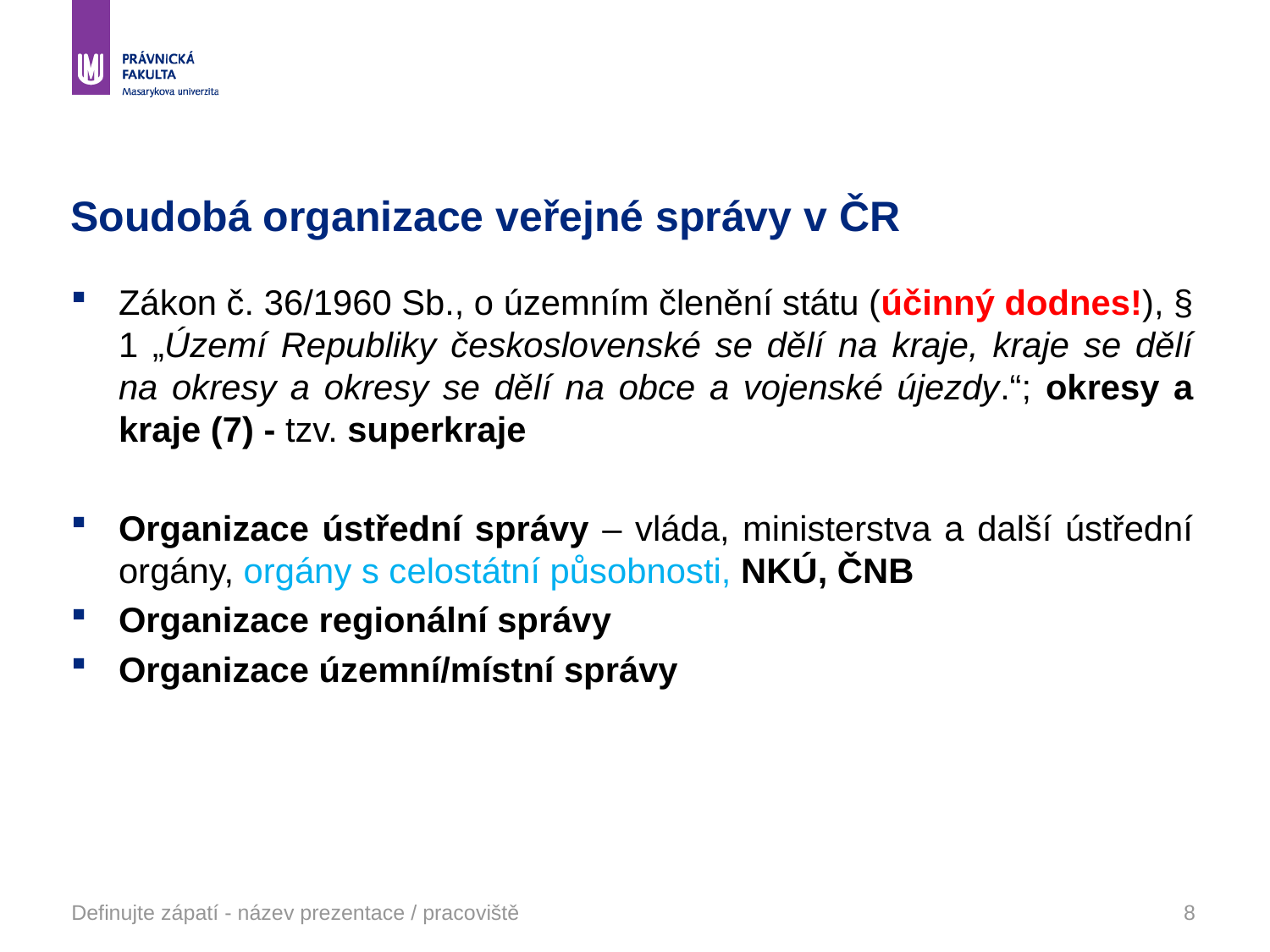

# Soudobá organizace veřejné správy v ČR
Zákon č. 36/1960 Sb., o územním členění státu (účinný dodnes!), § 1 „Území Republiky československé se dělí na kraje, kraje se dělí na okresy a okresy se dělí na obce a vojenské újezdy.“; okresy a kraje (7) - tzv. superkraje

Organizace ústřední správy – vláda, ministerstva a další ústřední orgány, orgány s celostátní působnosti, NKÚ, ČNB
Organizace regionální správy
Organizace územní/místní správy

Definujte zápatí - název prezentace / pracoviště
8